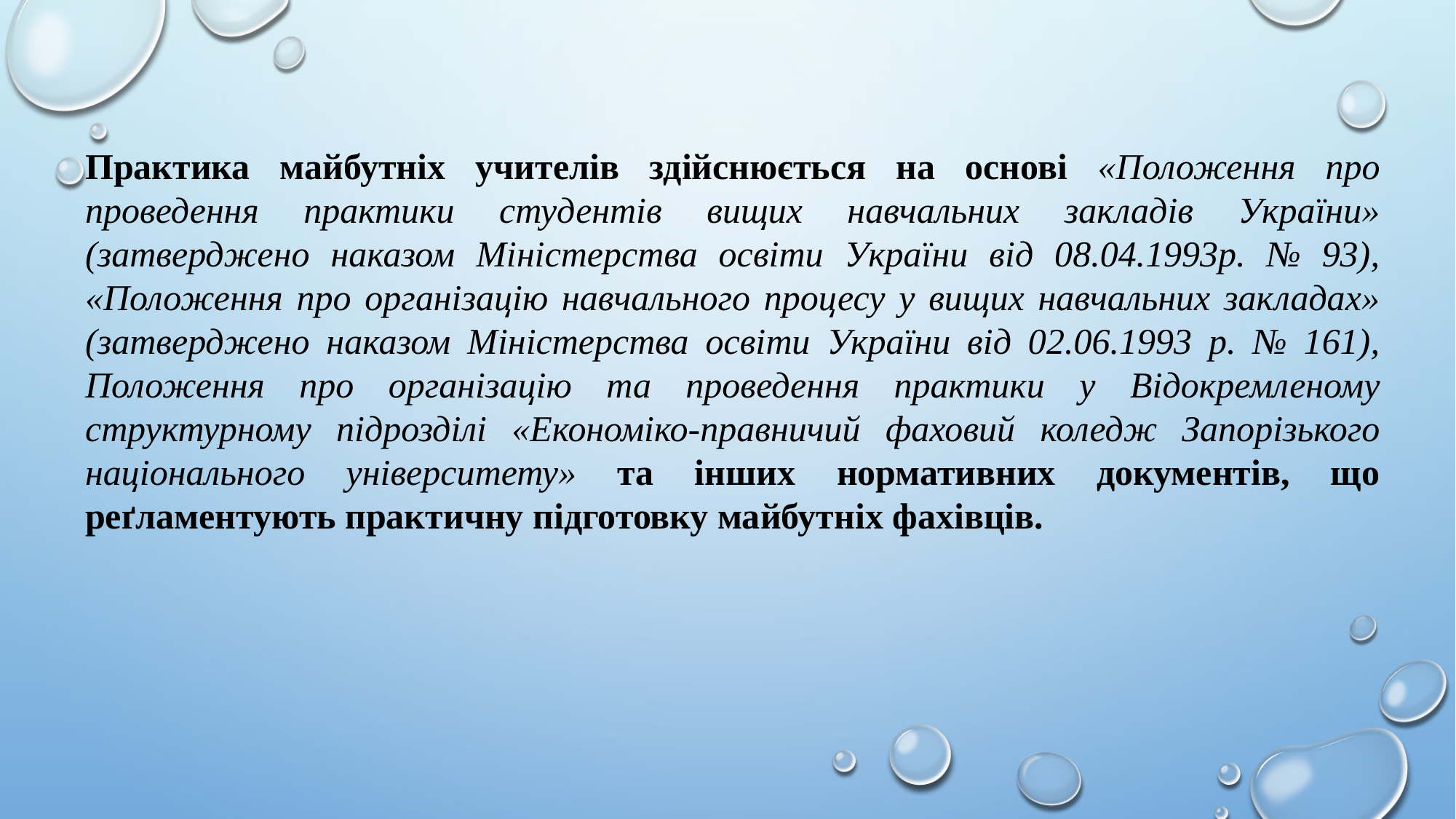

Практика майбутніх учителів здійснюється на основі «Положення про проведення практики студентів вищих навчальних закладів України» (затверджено наказом Міністерства освіти України від 08.04.1993р. № 93), «Положення про організацію навчального процесу у вищих навчальних закладах» (затверджено наказом Міністерства освіти України від 02.06.1993 р. № 161), Положення про організацію та проведення практики у Відокремленому структурному підрозділі «Економіко-правничий фаховий коледж Запорізького національного університету» та інших нормативних документів, що реґламентують практичну підготовку майбутніх фахівців.